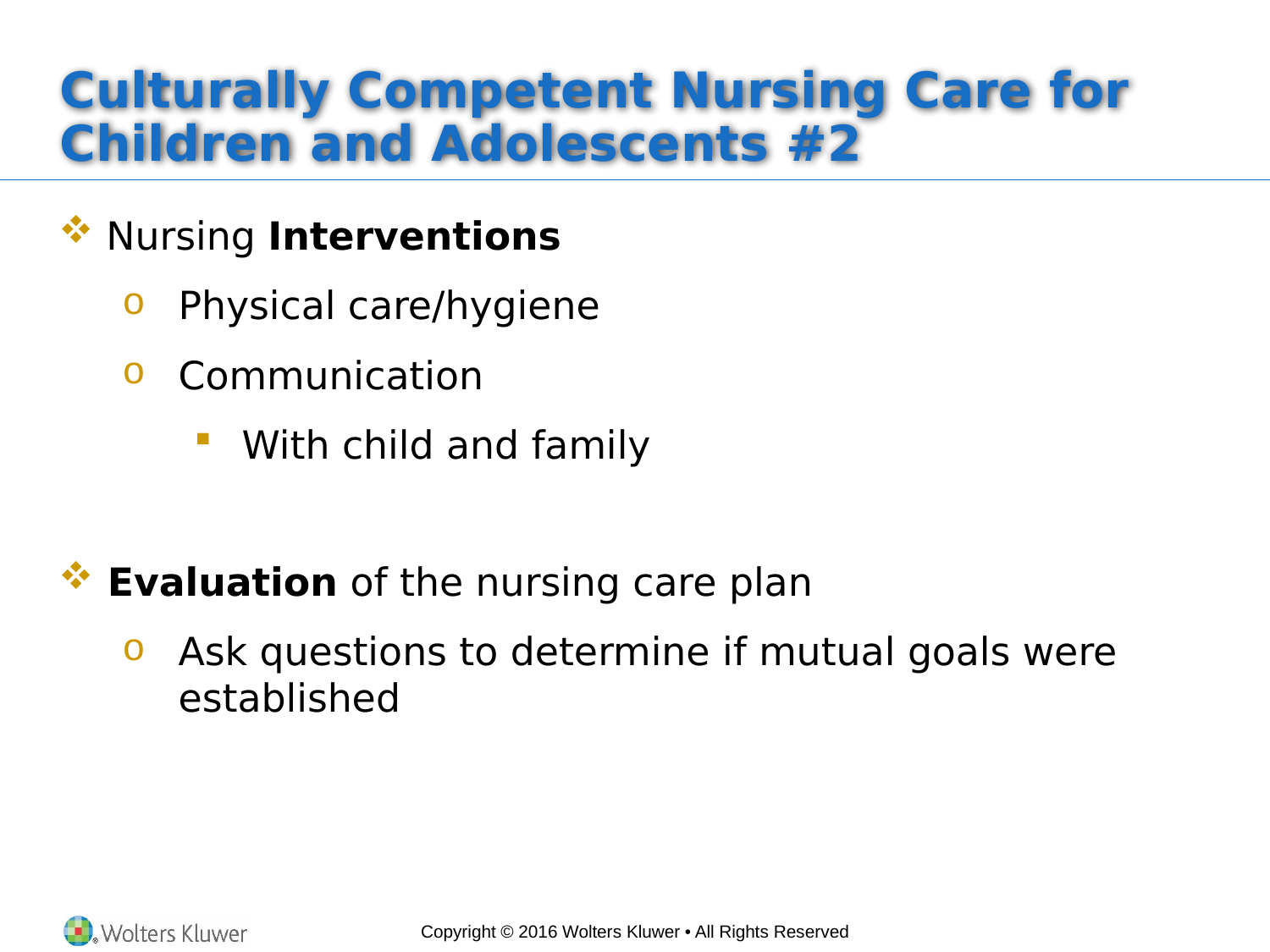

# Culturally Competent Nursing Care for Children and Adolescents #2
 Nursing Interventions
Physical care/hygiene
Communication
With child and family

 Evaluation of the nursing care plan
Ask questions to determine if mutual goals were established